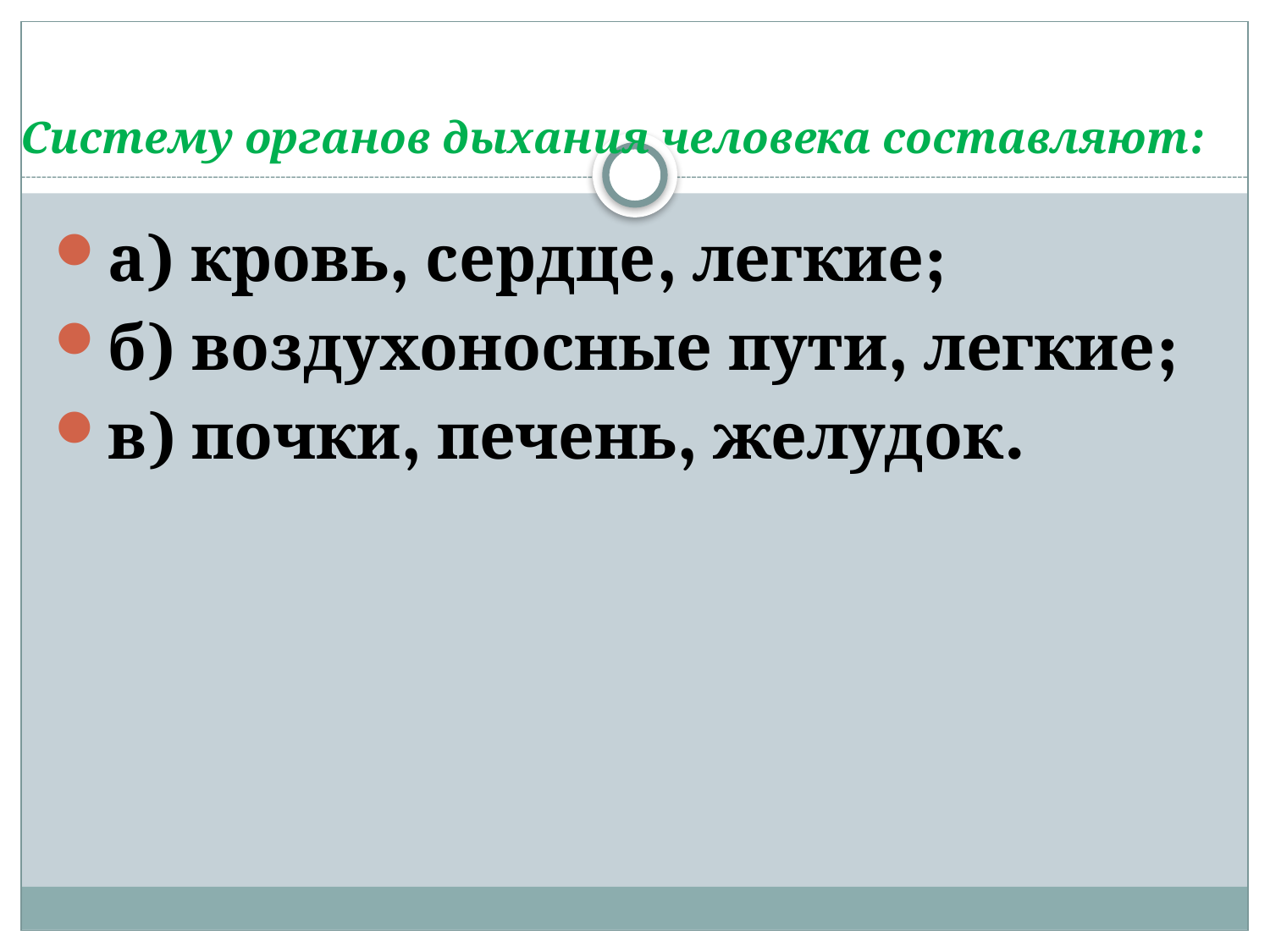

# Систему органов дыхания человека составляют:
а) кровь, сердце, легкие;
б) воздухоносные пути, легкие;
в) почки, печень, желудок.